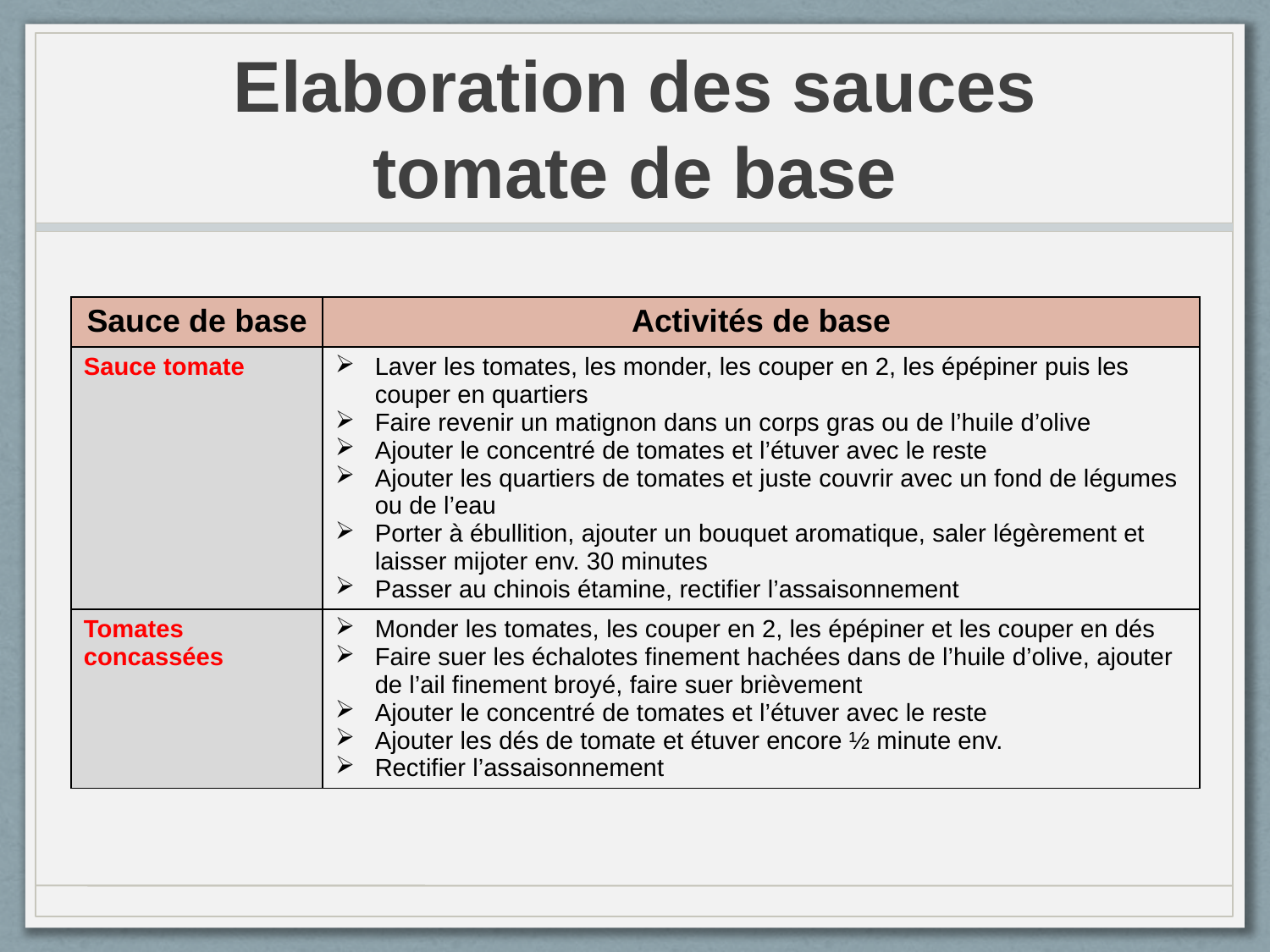

# Elaboration des sauces tomate de base
| Sauce de base | Activités de base |
| --- | --- |
| Sauce tomate | Laver les tomates, les monder, les couper en 2, les épépiner puis les couper en quartiers Faire revenir un matignon dans un corps gras ou de l’huile d’olive Ajouter le concentré de tomates et l’étuver avec le reste Ajouter les quartiers de tomates et juste couvrir avec un fond de légumes ou de l’eau Porter à ébullition, ajouter un bouquet aromatique, saler légèrement et laisser mijoter env. 30 minutes Passer au chinois étamine, rectifier l’assaisonnement |
| Tomates concassées | Monder les tomates, les couper en 2, les épépiner et les couper en dés Faire suer les échalotes finement hachées dans de l’huile d’olive, ajouter de l’ail finement broyé, faire suer brièvement Ajouter le concentré de tomates et l’étuver avec le reste Ajouter les dés de tomate et étuver encore ½ minute env. Rectifier l’assaisonnement |